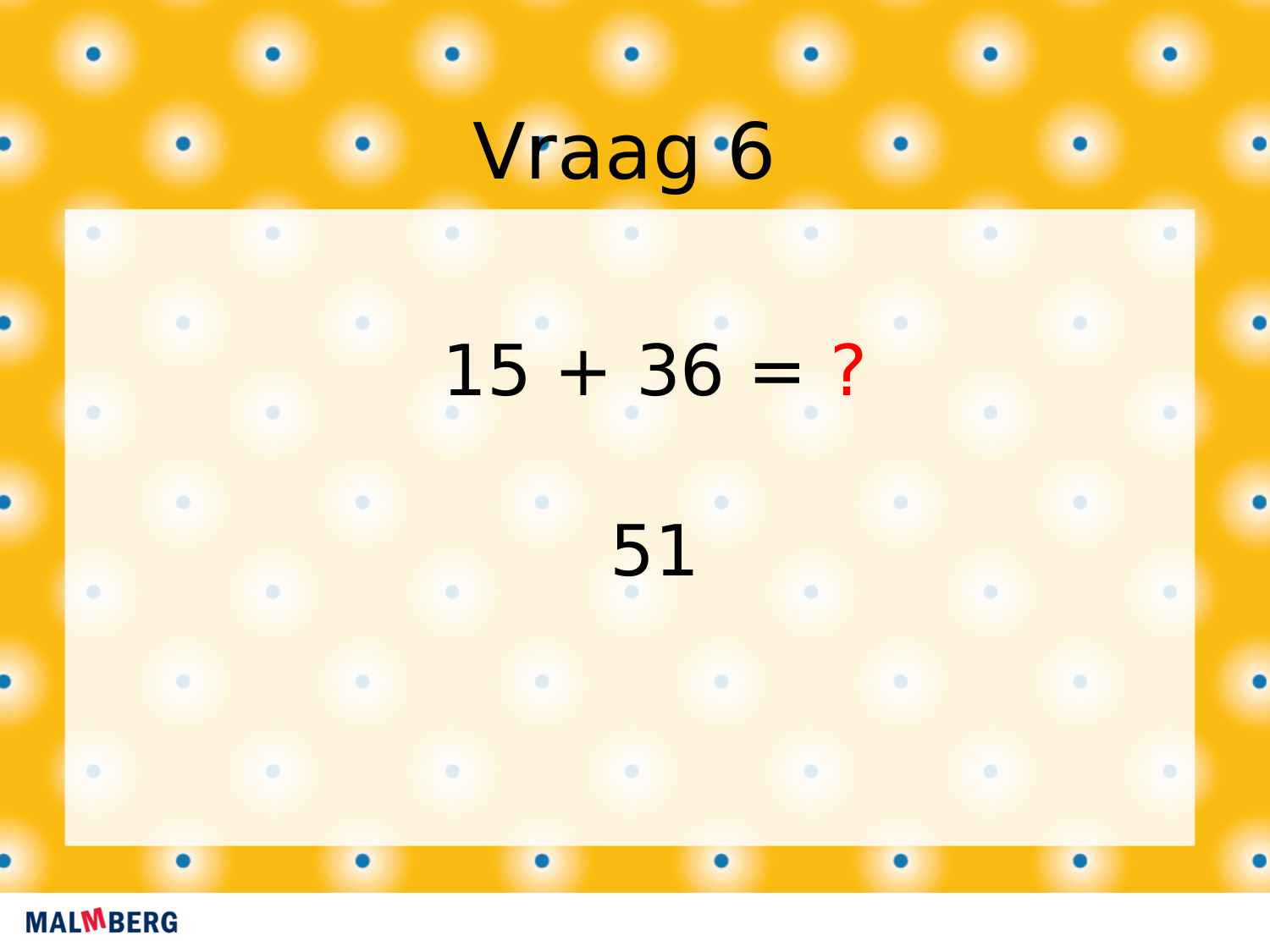

Vraag 6

15 + 36 = ?

51